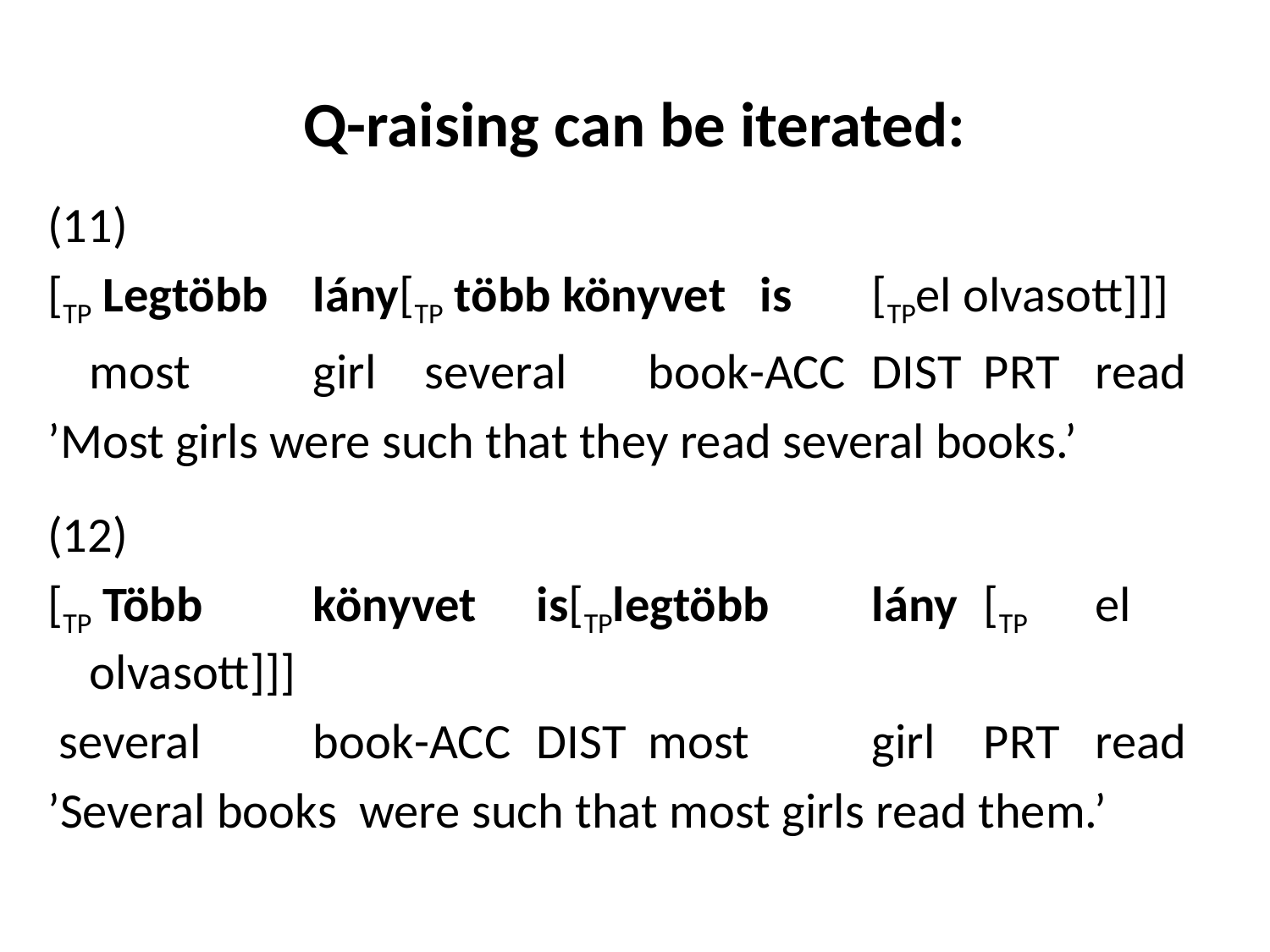

# Q-raising can be iterated:
(11)
[TP Legtöbb 	lány[TP több könyvet					is	[TPel olvasott]]]
			most 					girl					several 	book-acc 	dist	prt	read
’Most girls were such that they read several books.’

(12)
[TP Több 	könyvet 		is[TPlegtöbb	lány	[TP 	el 		olvasott]]]
 several 	book-acc		dist 	most 				girl								prt	read
’Several books  were such that most girls read them.’